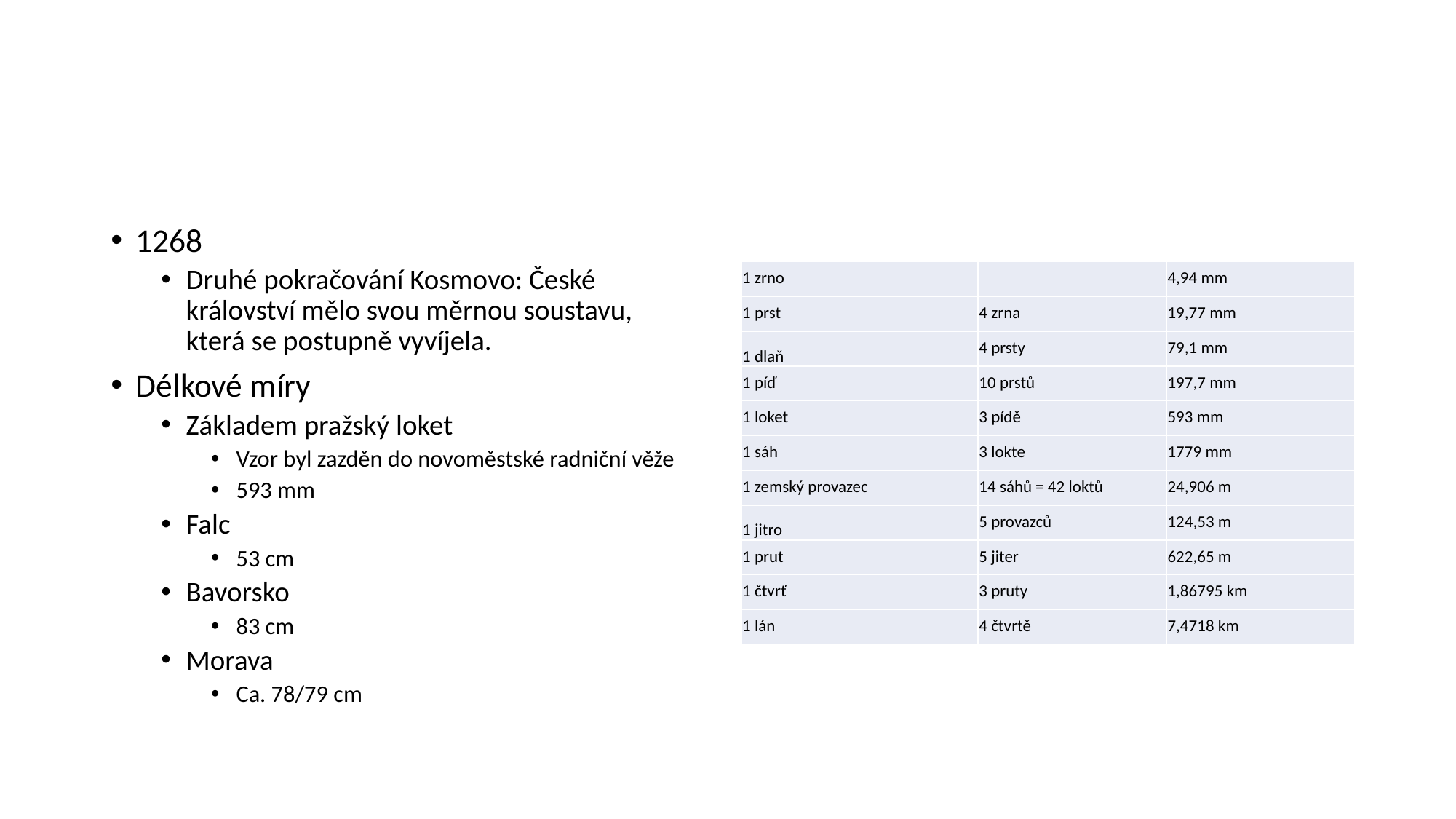

#
1268
Druhé pokračování Kosmovo: České království mělo svou měrnou soustavu, která se postupně vyvíjela.
Délkové míry
Základem pražský loket
Vzor byl zazděn do novoměstské radniční věže
593 mm
Falc
53 cm
Bavorsko
83 cm
Morava
Ca. 78/79 cm
| 1 zrno |  | 4,94 mm |
| --- | --- | --- |
| 1 prst | 4 zrna | 19,77 mm |
| 1 dlaň | 4 prsty | 79,1 mm |
| 1 píď | 10 prstů | 197,7 mm |
| 1 loket | 3 pídě | 593 mm |
| 1 sáh | 3 lokte | 1779 mm |
| 1 zemský provazec | 14 sáhů = 42 loktů | 24,906 m |
| 1 jitro | 5 provazců | 124,53 m |
| 1 prut | 5 jiter | 622,65 m |
| 1 čtvrť | 3 pruty | 1,86795 km |
| 1 lán | 4 čtvrtě | 7,4718 km |